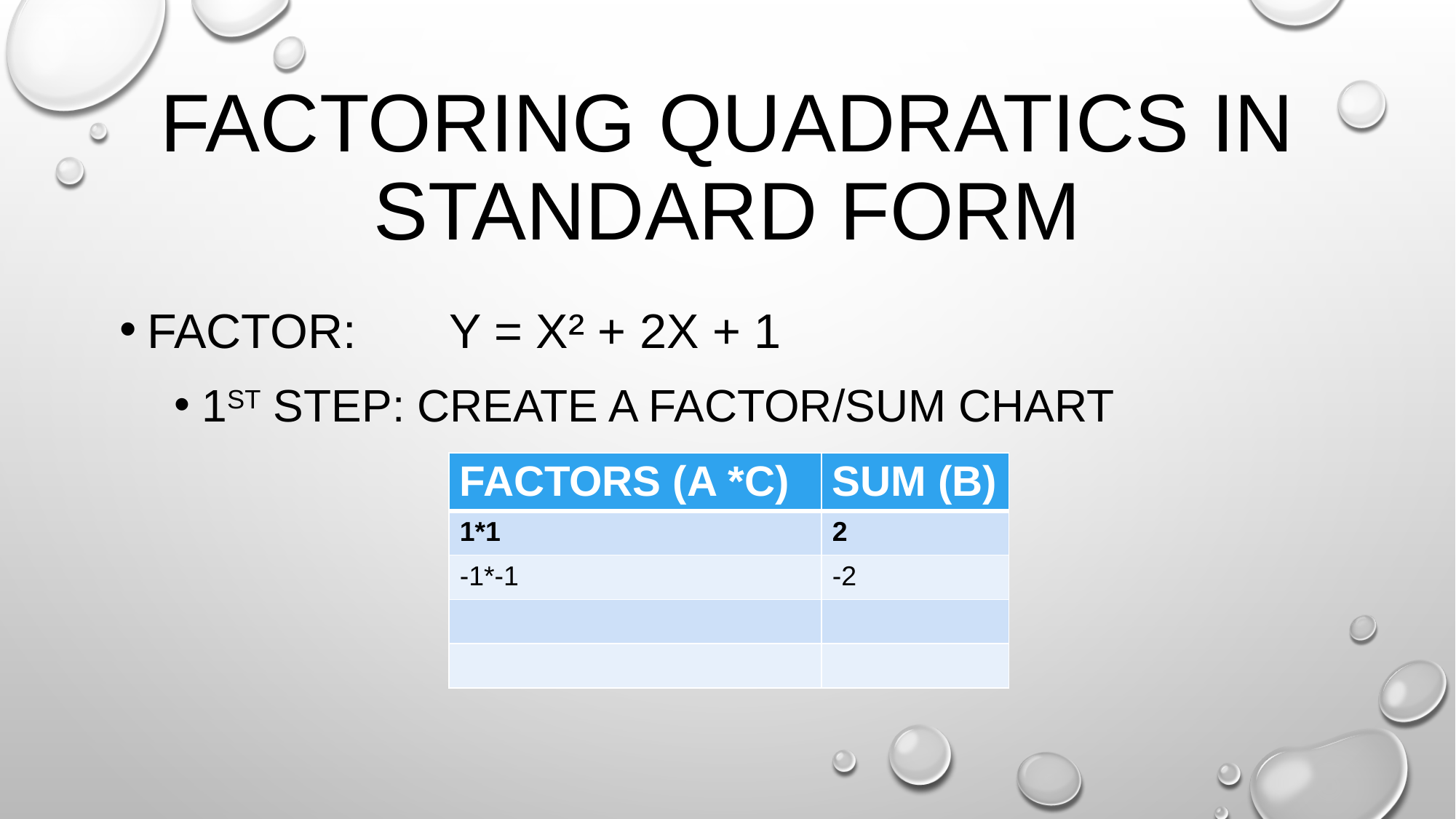

# Factoring Quadratics in standard form
Factor:       y = x² + 2x + 1
1st step: Create a Factor/Sum chart

| FACTORS (A \*C) | SUM (B) |
| --- | --- |
| 1\*1 | 2 |
| -1\*-1 | -2 |
|  |  |
|  |  |